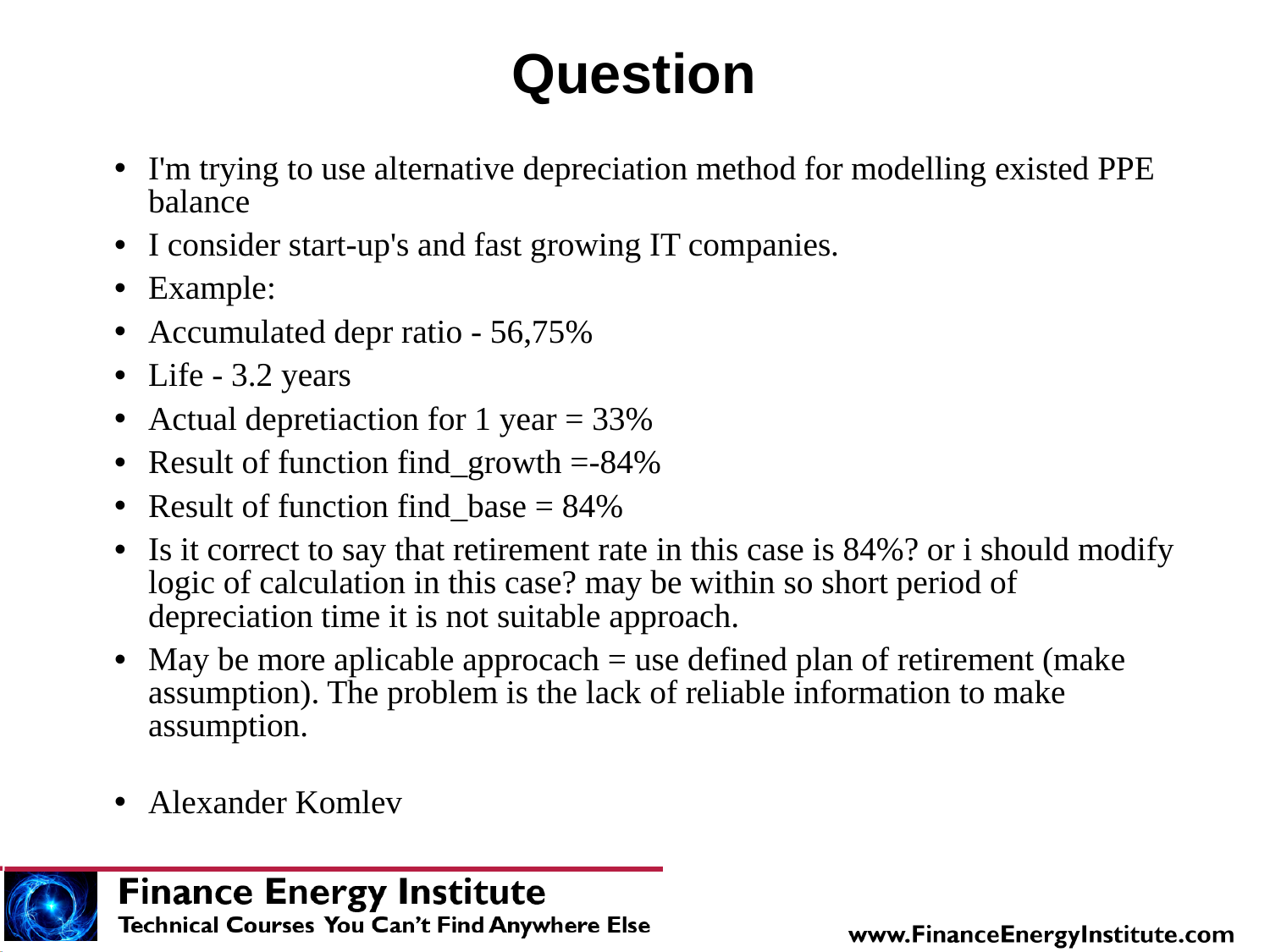

# Question
I'm trying to use alternative depreciation method for modelling existed PPE balance
I consider start-up's and fast growing IT companies.
Example:
Accumulated depr ratio - 56,75%
Life - 3.2 years
Actual depretiaction for 1 year = 33%
Result of function find_growth =-84%
Result of function find_base = 84%
Is it correct to say that retirement rate in this case is 84%? or i should modify logic of calculation in this case? may be within so short period of depreciation time it is not suitable approach.
May be more aplicable approcach = use defined plan of retirement (make assumption). The problem is the lack of reliable information to make assumption.
Alexander Komlev